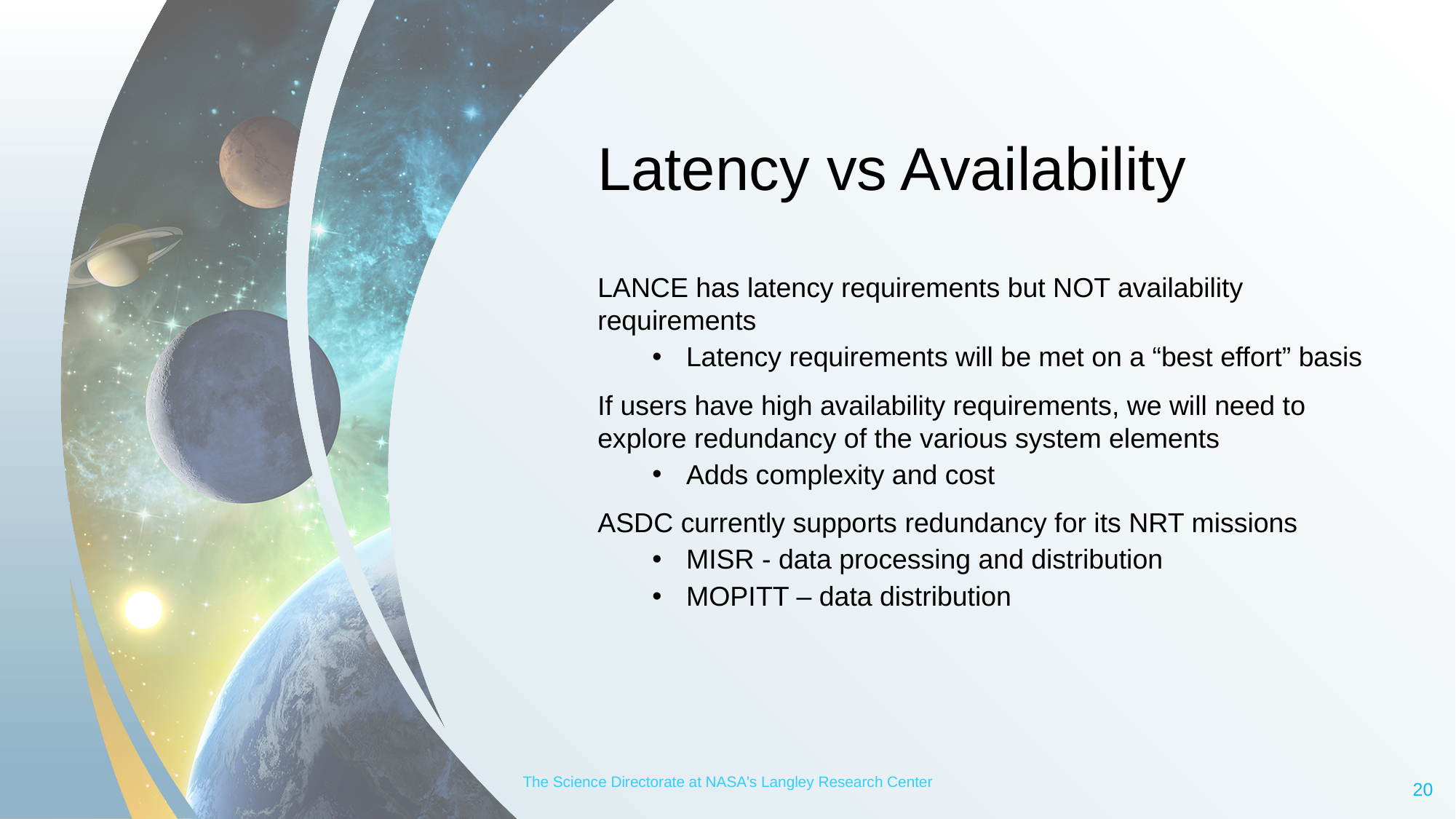

# Latency vs Availability
LANCE has latency requirements but NOT availability requirements
Latency requirements will be met on a “best effort” basis
If users have high availability requirements, we will need to explore redundancy of the various system elements
Adds complexity and cost
ASDC currently supports redundancy for its NRT missions
MISR - data processing and distribution
MOPITT – data distribution

The Science Directorate at NASA's Langley Research Center
20